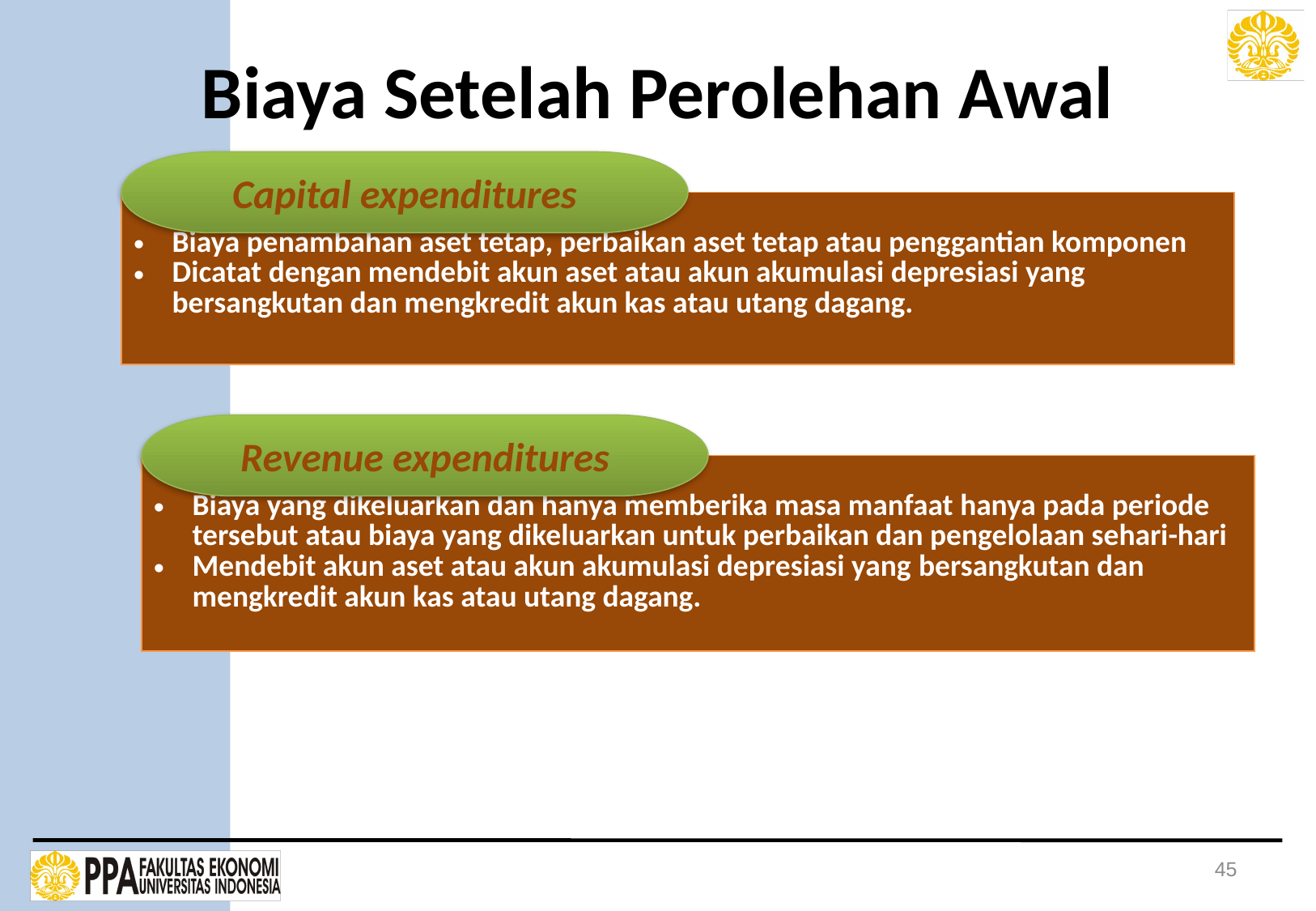

# Biaya Setelah Perolehan Awal
Capital expenditures
| Biaya penambahan aset tetap, perbaikan aset tetap atau penggantian komponen Dicatat dengan mendebit akun aset atau akun akumulasi depresiasi yang bersangkutan dan mengkredit akun kas atau utang dagang. |
| --- |

Revenue expenditures
| Biaya yang dikeluarkan dan hanya memberika masa manfaat hanya pada periode tersebut atau biaya yang dikeluarkan untuk perbaikan dan pengelolaan sehari-hari Mendebit akun aset atau akun akumulasi depresiasi yang bersangkutan dan mengkredit akun kas atau utang dagang. |
| --- |
45